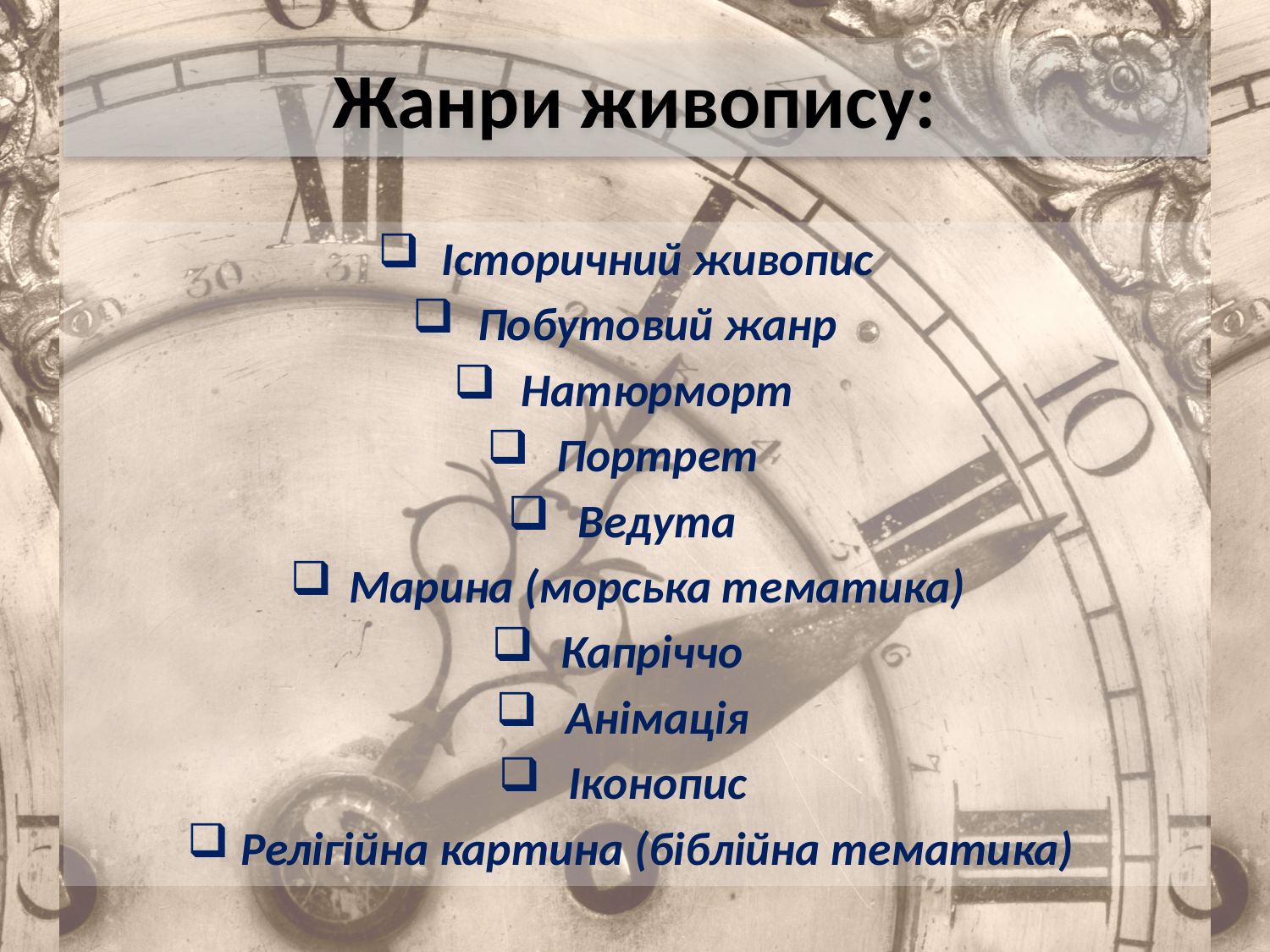

# Жанри живопису:
Історичний живопис
Побутовий жанр
Натюрморт
Портрет
Ведута
Марина (морська тематика)
Капріччо
Анімація
Іконопис
Релігійна картина (біблійна тематика)